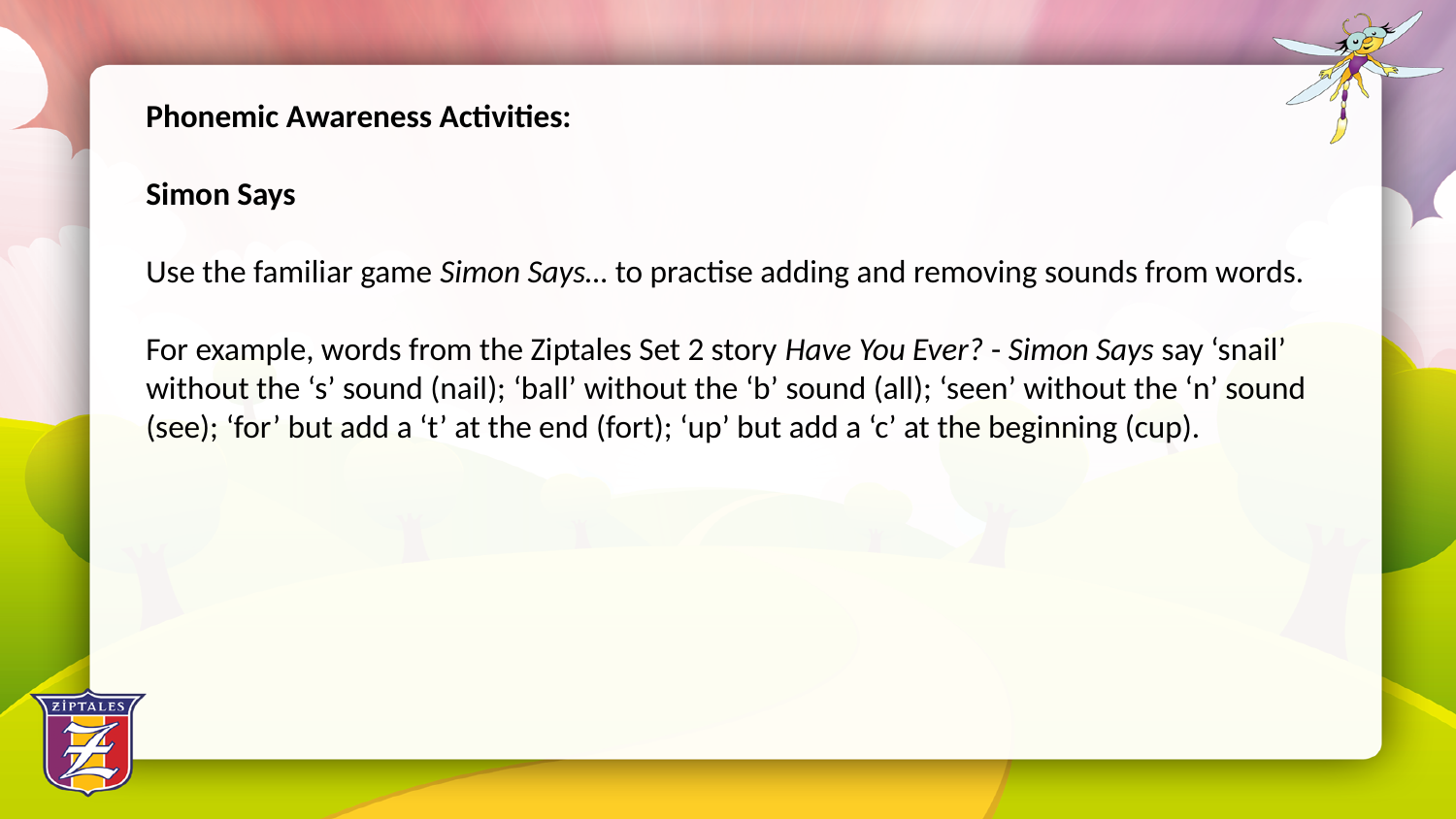

Phonemic Awareness Activities:

Simon Says

Use the familiar game Simon Says… to practise adding and removing sounds from words.

For example, words from the Ziptales Set 2 story Have You Ever? - Simon Says say ‘snail’ without the ‘s’ sound (nail); ‘ball’ without the ‘b’ sound (all); ‘seen’ without the ‘n’ sound (see); ‘for’ but add a ‘t’ at the end (fort); ‘up’ but add a ‘c’ at the beginning (cup).